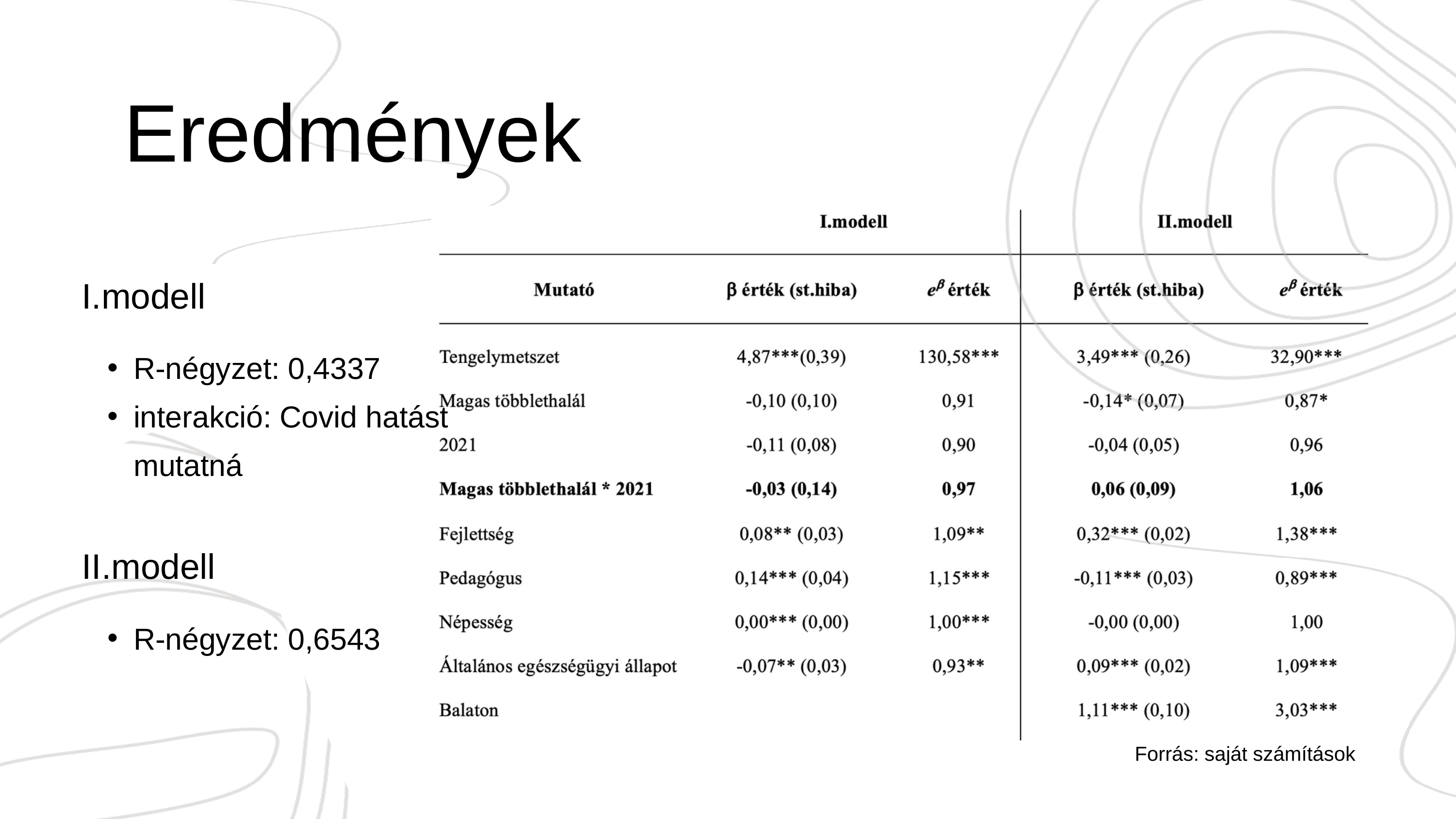

Eredmények

I.modell
R-négyzet: 0,4337
interakció: Covid hatást mutatná

II.modell
R-négyzet: 0,6543
Forrás: saját számítások